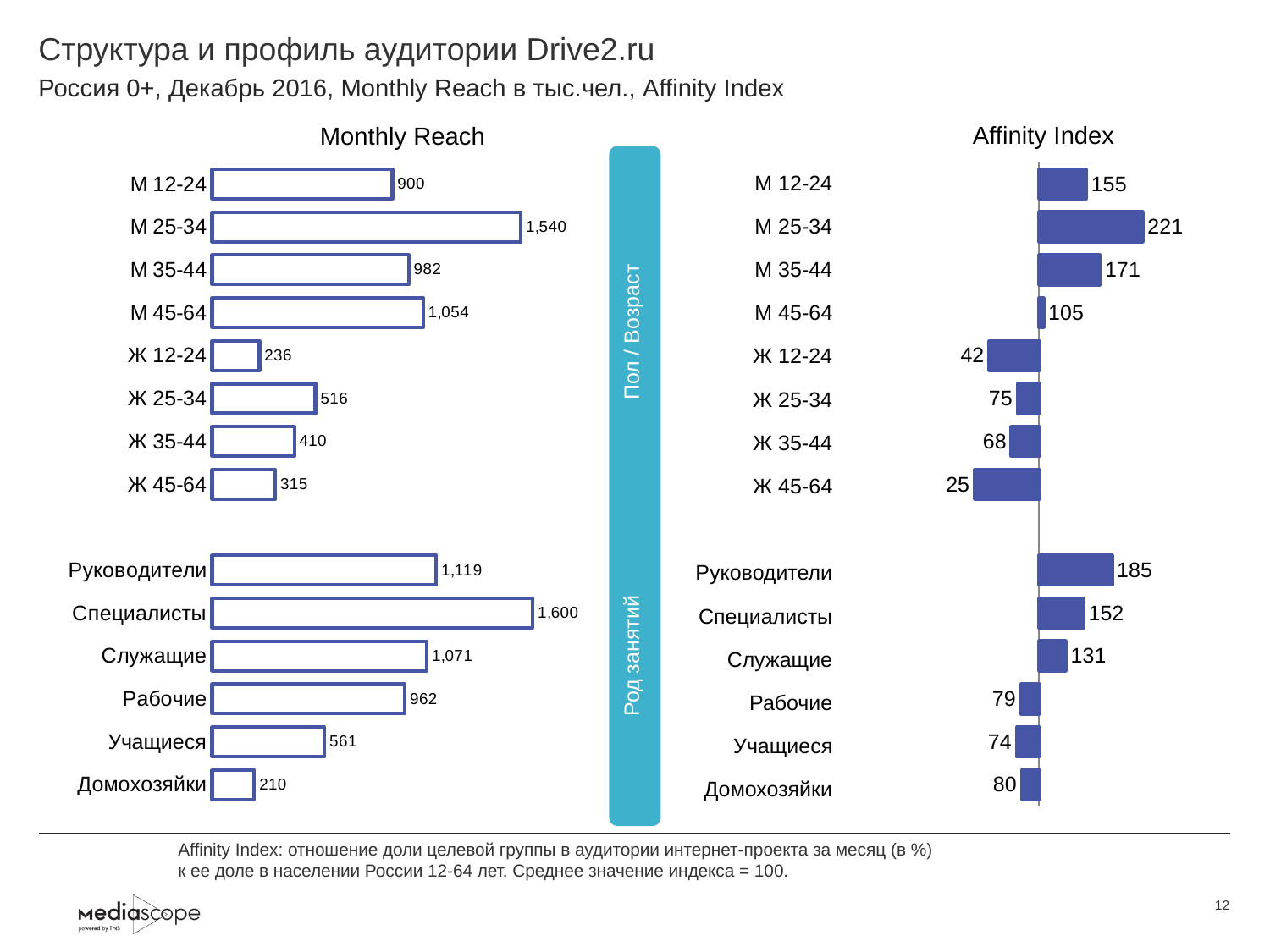

# Структура и профиль аудитории Drive2.ru
Россия 0+, Декабрь 2016, Monthly Reach в тыс.чел., Affinity Index

Affinity Index
Monthly Reach

### Chart

| Category | Monthly Reach |
|---|---|
| М 12-24 | 900.0 |
| М 25-34 | 1540.3 |
| М 35-44 | 981.5 |
| М 45-64 | 1053.9 |
| Ж 12-24 | 236.1 |
| Ж 25-34 | 515.5 |
| Ж 35-44 | 410.0 |
| Ж 45-64 | 315.3 |
|  | None |
| Руководители | 1119.0 |
| Специалисты | 1600.3 |
| Служащие | 1071.4 |
| Рабочие | 962.2 |
| Учащиеся | 560.8 |
| Домохозяйки | 210.1 |

### Chart

| Category | Affinity Index |
|---|---|
| М 12-24 | 155.0 |
| М 25-34 | 221.0 |
| М 35-44 | 171.0 |
| М 45-64 | 105.0 |
| Ж 12-24 | 42.0 |
| Ж 25-34 | 75.0 |
| Ж 35-44 | 68.0 |
| Ж 45-64 | 25.0 |
|  | None |
| Руководители | 185.0 |
| Специалисты | 152.0 |
| Служащие | 131.0 |
| Рабочие | 79.0 |
| Учащиеся | 74.0 |
| Домохозяйки | 80.0 |
                Род занятий                                 Пол / Возраст
| М 12-24 |
| --- |
| М 25-34 |
| М 35-44 |
| М 45-64 |
| Ж 12-24 |
| Ж 25-34 |
| Ж 35-44 |
| Ж 45-64 |
|  |
| Руководители |
| Специалисты |
| Служащие |
| Рабочие |
| Учащиеся |
| Домохозяйки |
Affinity Index: отношение доли целевой группы в аудитории интернет-проекта за месяц (в %)
к ее доле в населении России 12-64 лет. Среднее значение индекса = 100.
12